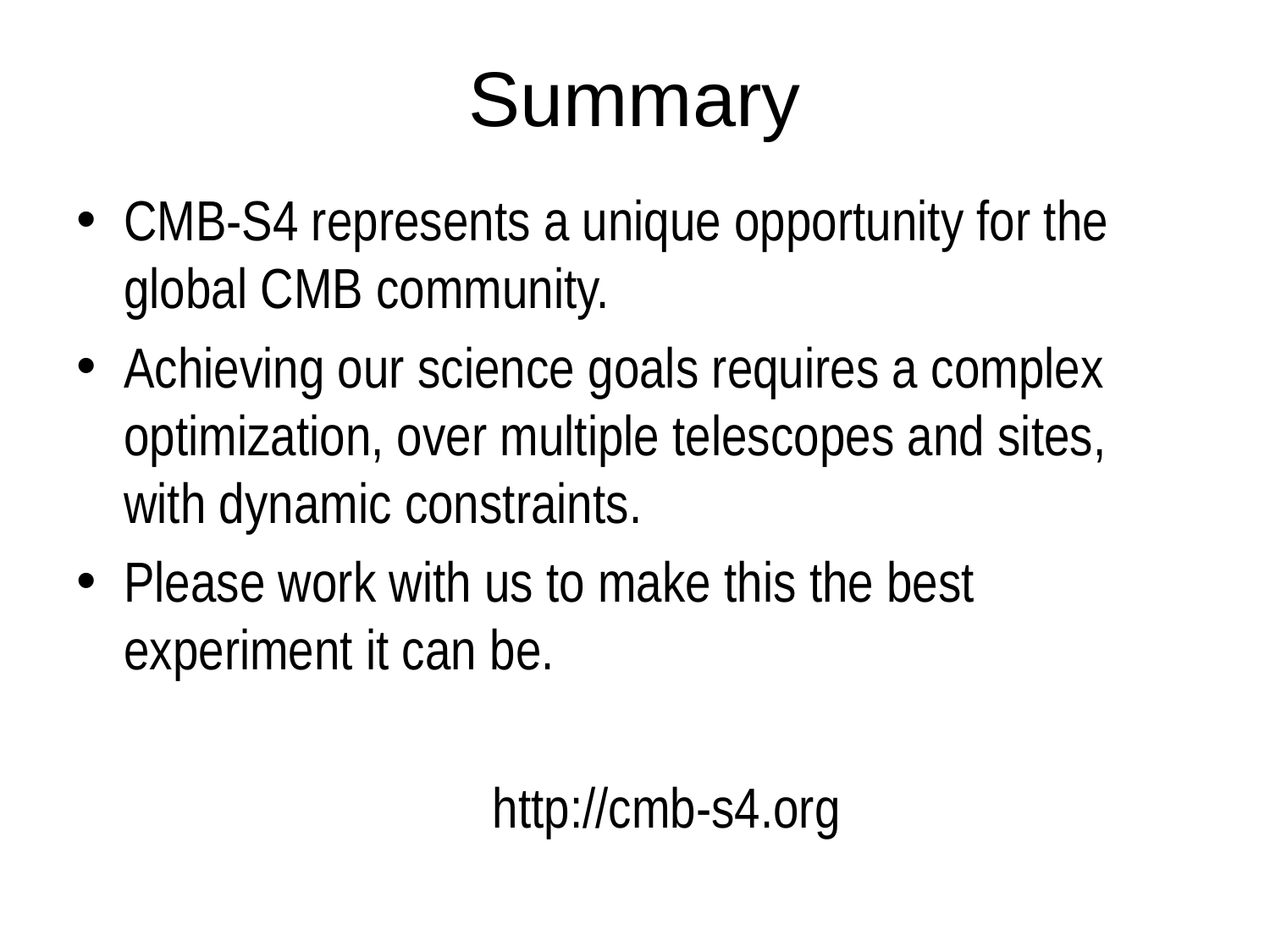

# Summary
CMB-S4 represents a unique opportunity for the global CMB community.
Achieving our science goals requires a complex optimization, over multiple telescopes and sites, with dynamic constraints.
Please work with us to make this the best experiment it can be.

http://cmb-s4.org